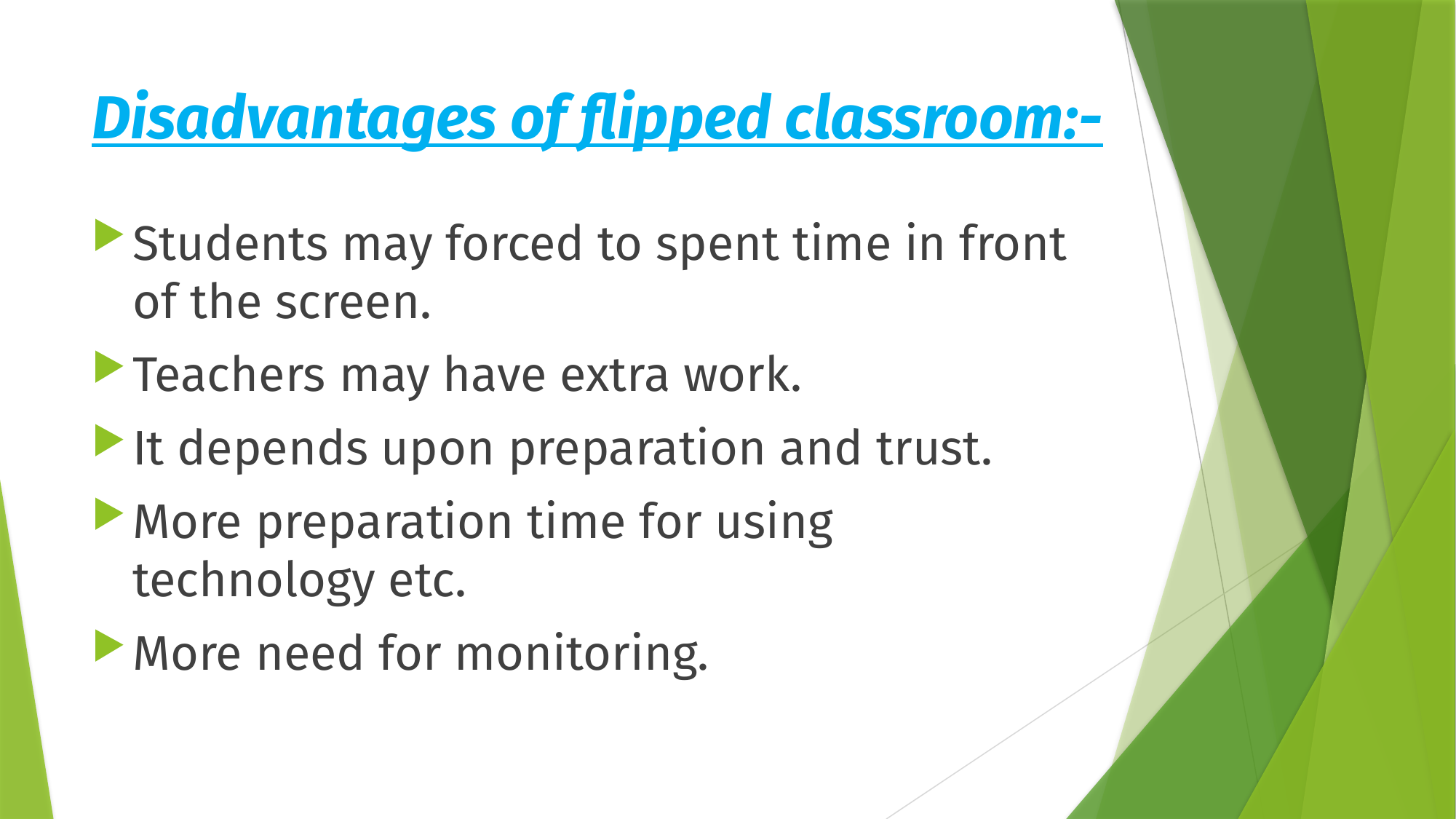

# Disadvantages of flipped classroom:-
Students may forced to spent time in front of the screen.
Teachers may have extra work.
It depends upon preparation and trust.
More preparation time for using technology etc.
More need for monitoring.